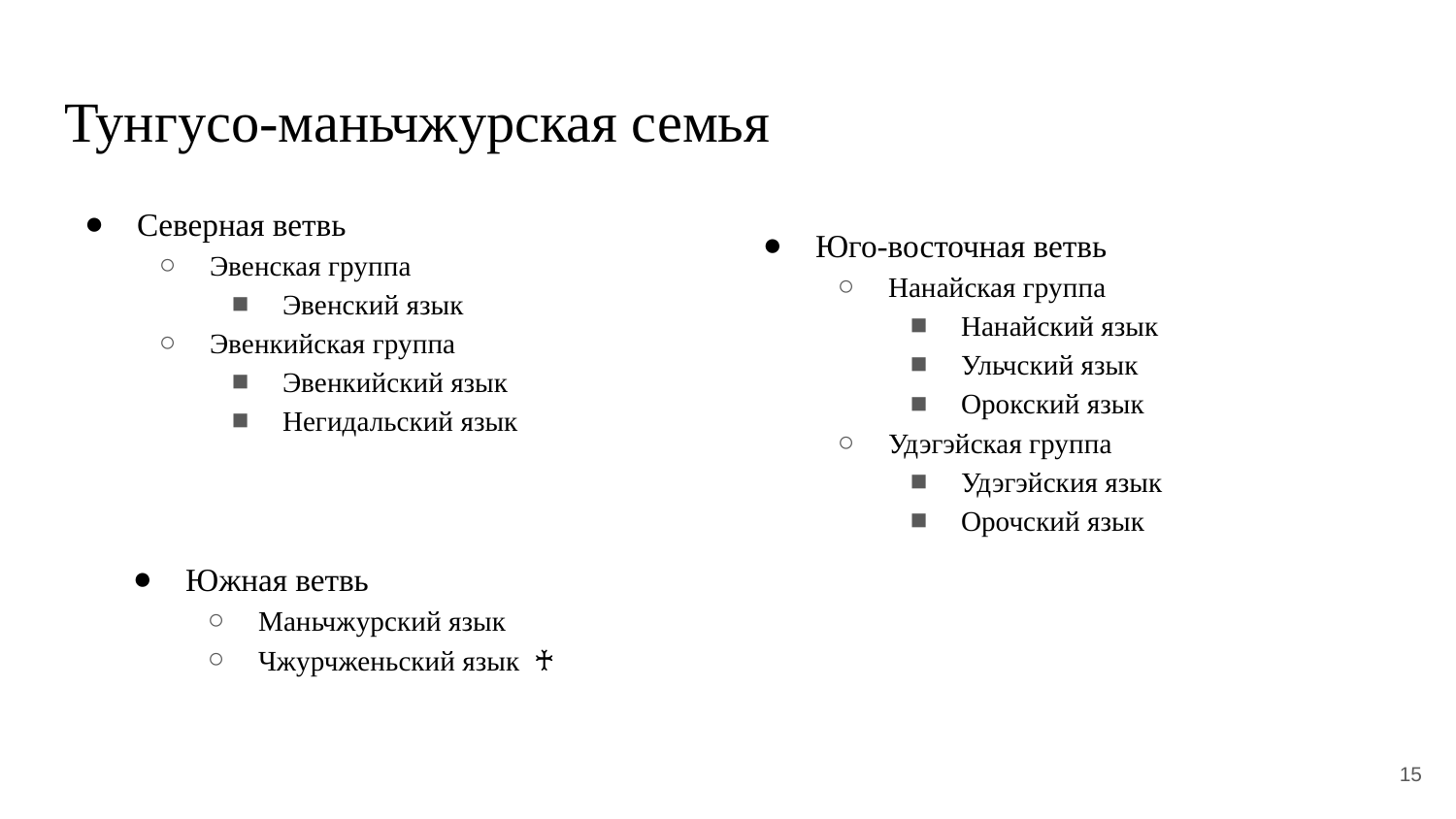

# Тунгусо-маньчжурская семья
Северная ветвь
Эвенская группа
Эвенский язык
Эвенкийская группа
Эвенкийский язык
Негидальский язык

Юго-восточная ветвь
Нанайская группа
Нанайский язык
Ульчский язык
Орокский язык
Удэгэйская группа
Удэгэйския язык
Орочский язык
Южная ветвь
Маньчжурский язык
Чжурчженьский язык  ♰
15